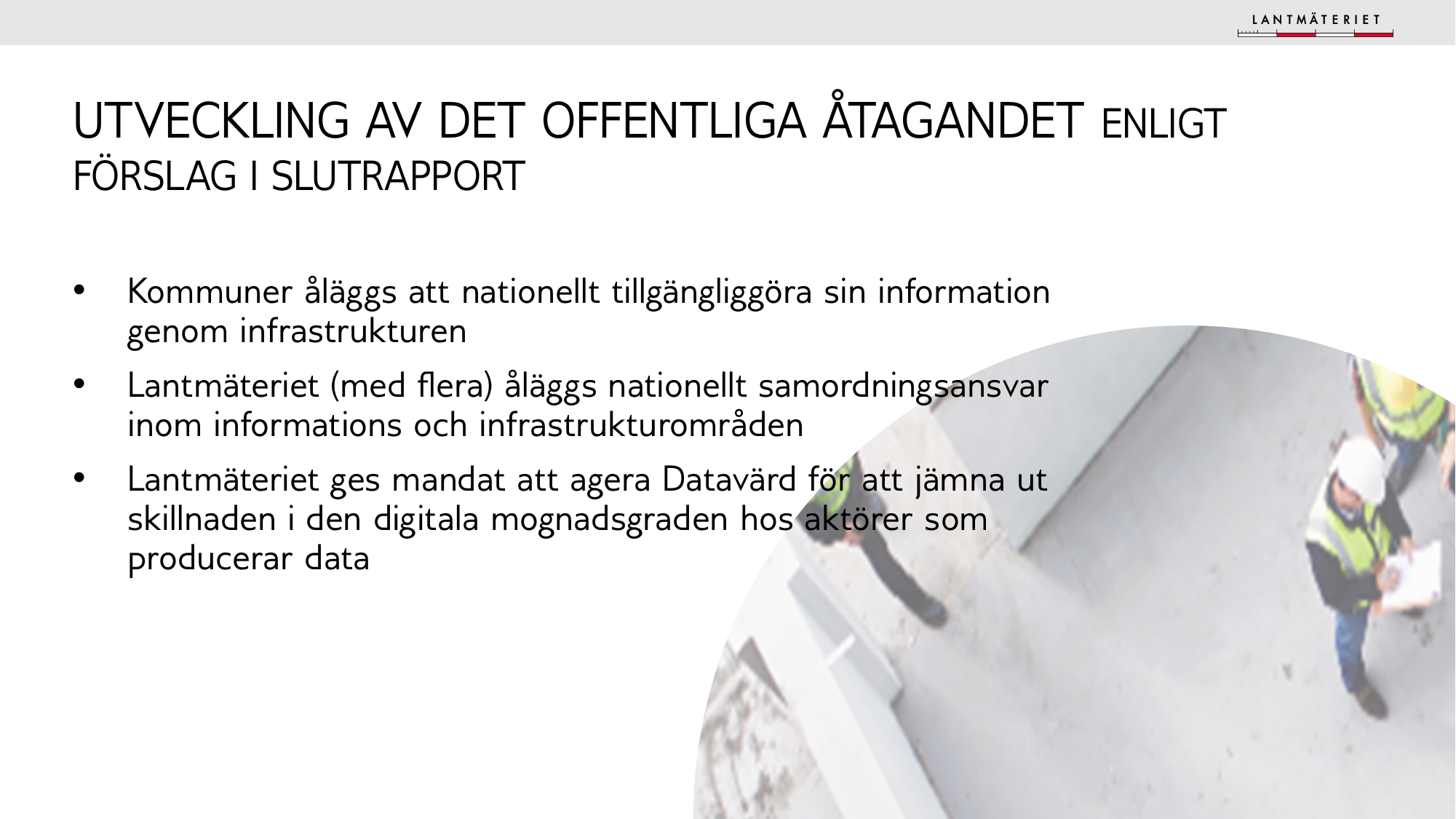

# Utveckling av det offentliga åtagandet enligt förslag i slutrapport
Kommuner åläggs att nationellt tillgängliggöra sin information genom infrastrukturen
Lantmäteriet (med flera) åläggs nationellt samordningsansvar inom informations och infrastrukturområden
Lantmäteriet ges mandat att agera Datavärd för att jämna ut skillnaden i den digitala mognadsgraden hos aktörer som producerar data